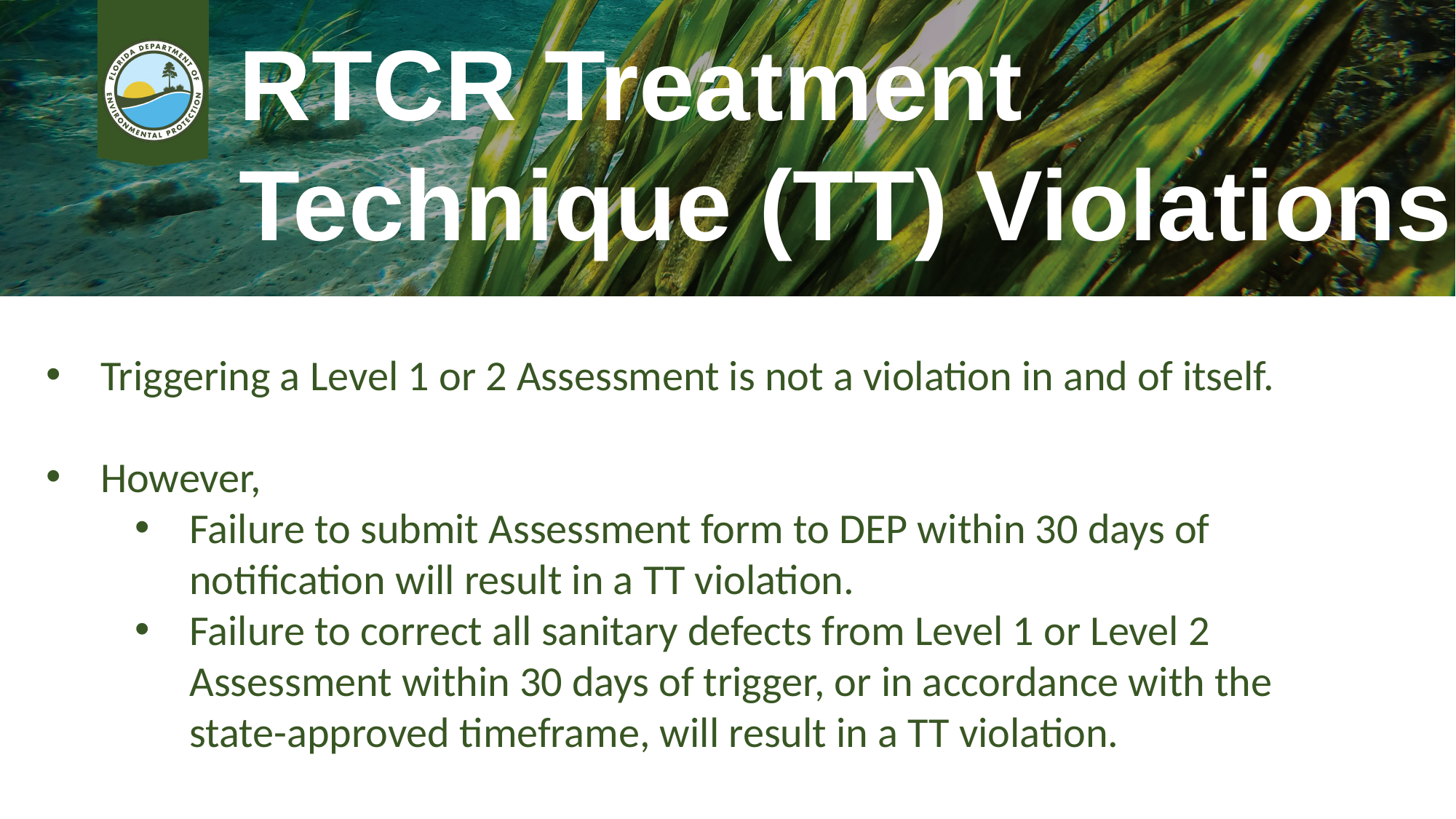

RTCR Treatment Technique (TT) Violations
Triggering a Level 1 or 2 Assessment is not a violation in and of itself.

However,
Failure to submit Assessment form to DEP within 30 days of notification will result in a TT violation.
Failure to correct all sanitary defects from Level 1 or Level 2 Assessment within 30 days of trigger, or in accordance with the state-approved timeframe, will result in a TT violation.